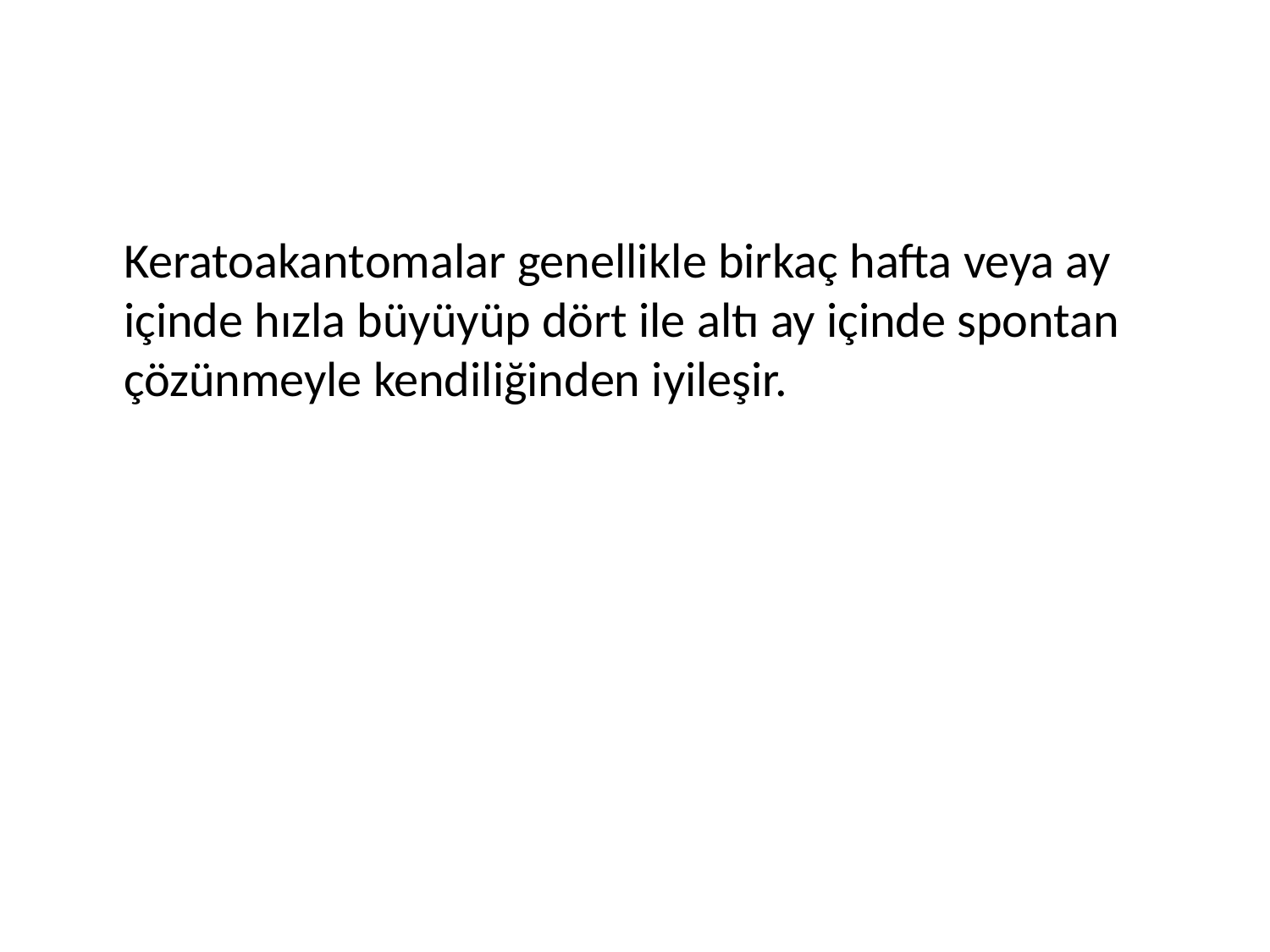

#
	Keratoakantomalar genellikle birkaç hafta veya ay içinde hızla büyüyüp dört ile altı ay içinde spontan çözünmeyle kendiliğinden iyileşir.